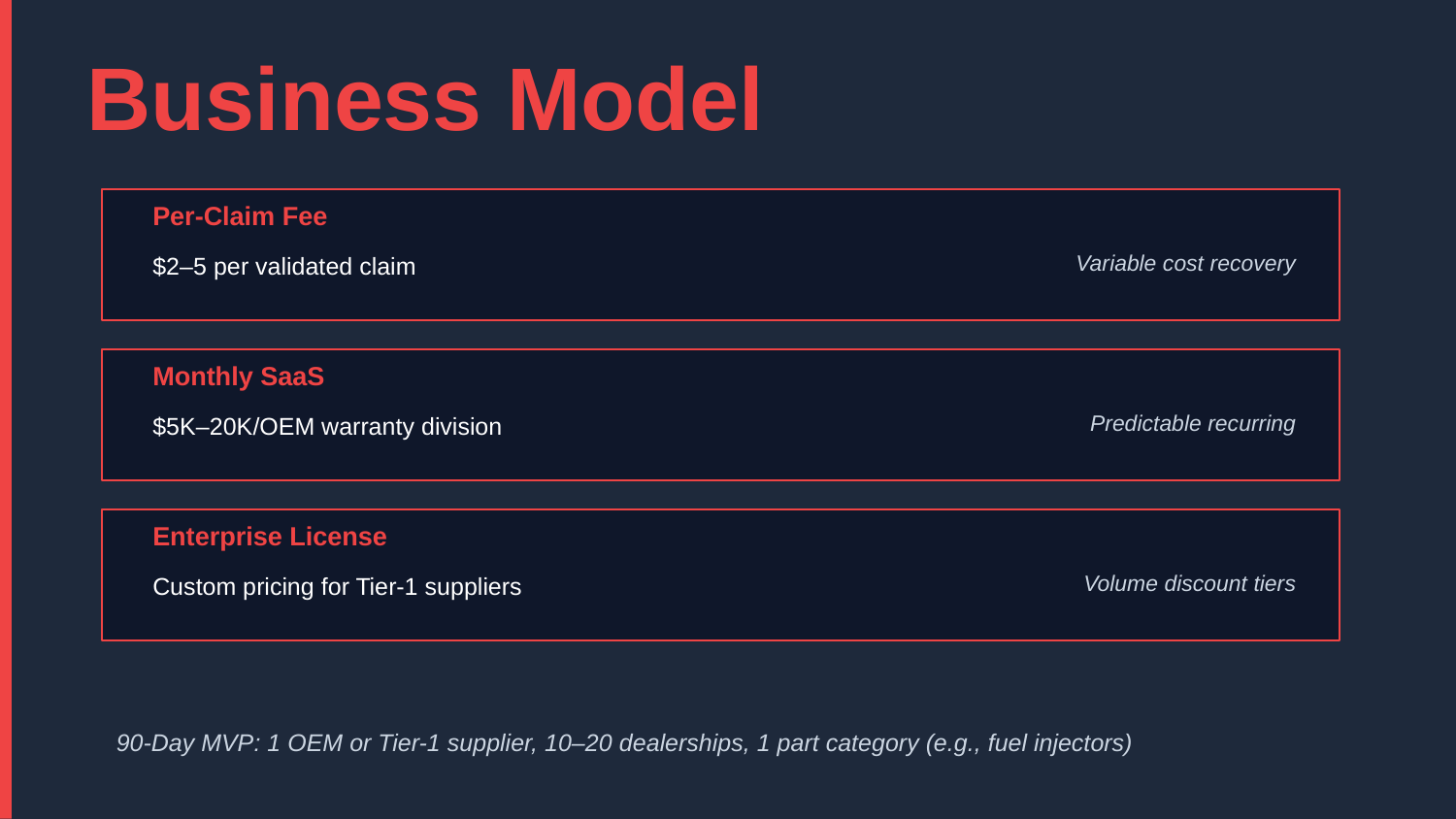

Business Model

Per-Claim Fee
Variable cost recovery
$2–5 per validated claim

Monthly SaaS
Predictable recurring
$5K–20K/OEM warranty division

Enterprise License
Volume discount tiers
Custom pricing for Tier-1 suppliers
90-Day MVP: 1 OEM or Tier-1 supplier, 10–20 dealerships, 1 part category (e.g., fuel injectors)